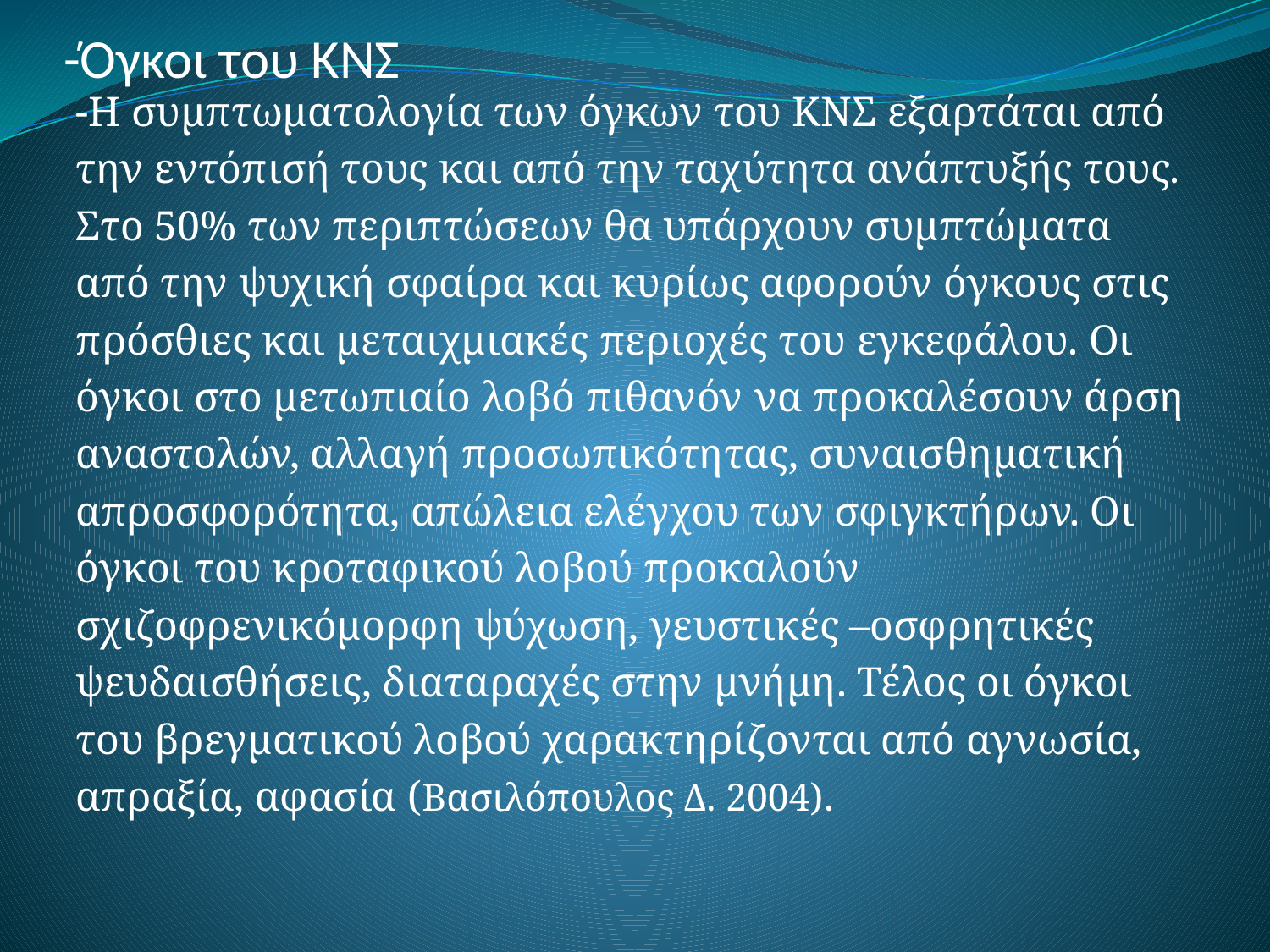

# -Όγκοι του ΚΝΣ
-Η συμπτωματολογία των όγκων του ΚΝΣ εξαρτάται από
την εντόπισή τους και από την ταχύτητα ανάπτυξής τους.
Στο 50% των περιπτώσεων θα υπάρχουν συμπτώματα
από την ψυχική σφαίρα και κυρίως αφορούν όγκους στις
πρόσθιες και μεταιχμιακές περιοχές του εγκεφάλου. Οι
όγκοι στο μετωπιαίο λοβό πιθανόν να προκαλέσουν άρση
αναστολών, αλλαγή προσωπικότητας, συναισθηματική
απροσφορότητα, απώλεια ελέγχου των σφιγκτήρων. Οι
όγκοι του κροταφικού λοβού προκαλούν
σχιζοφρενικόμορφη ψύχωση, γευστικές –οσφρητικές
ψευδαισθήσεις, διαταραχές στην μνήμη. Τέλος οι όγκοι
του βρεγματικού λοβού χαρακτηρίζονται από αγνωσία,
απραξία, αφασία (Bασιλόπουλος Δ. 2004).